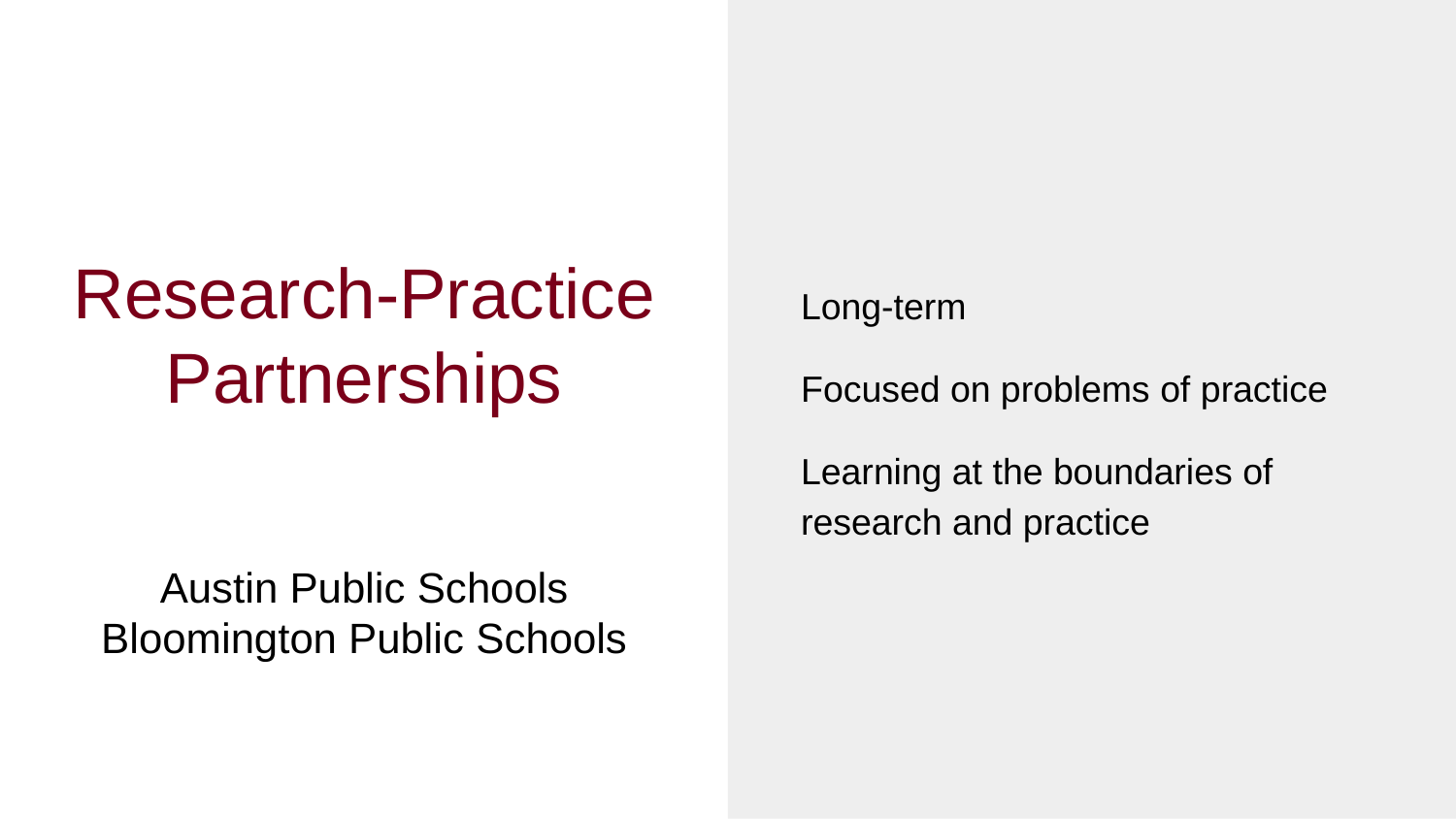

Long-term
Focused on problems of practice
Learning at the boundaries of research and practice
# Research-Practice Partnerships
Austin Public Schools
Bloomington Public Schools